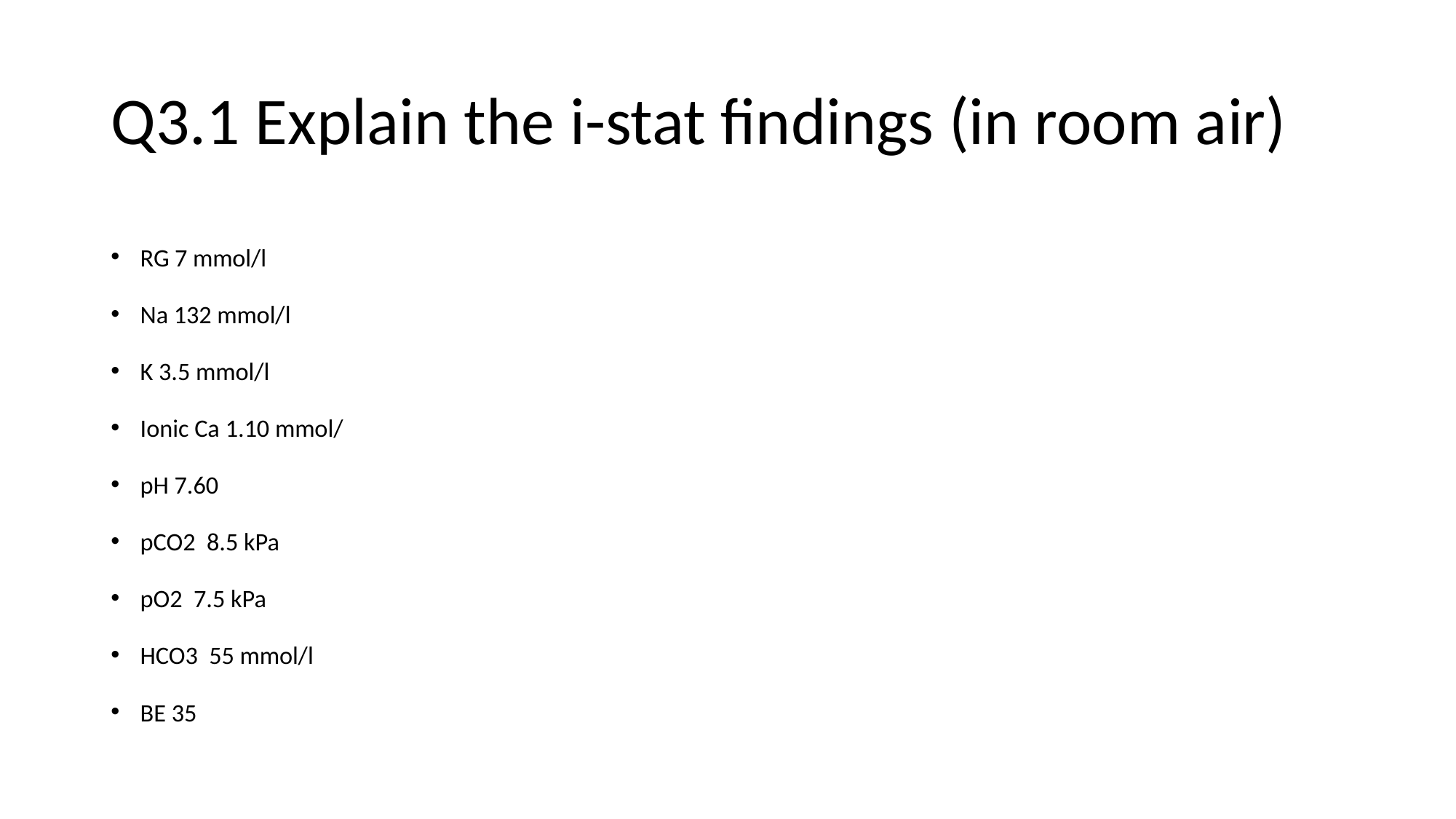

# Q3.1 Explain the i-stat findings (in room air)
RG 7 mmol/l
Na 132 mmol/l
K 3.5 mmol/l
Ionic Ca 1.10 mmol/
pH 7.60
pCO2  8.5 kPa
pO2  7.5 kPa
HCO3  55 mmol/l
BE 35